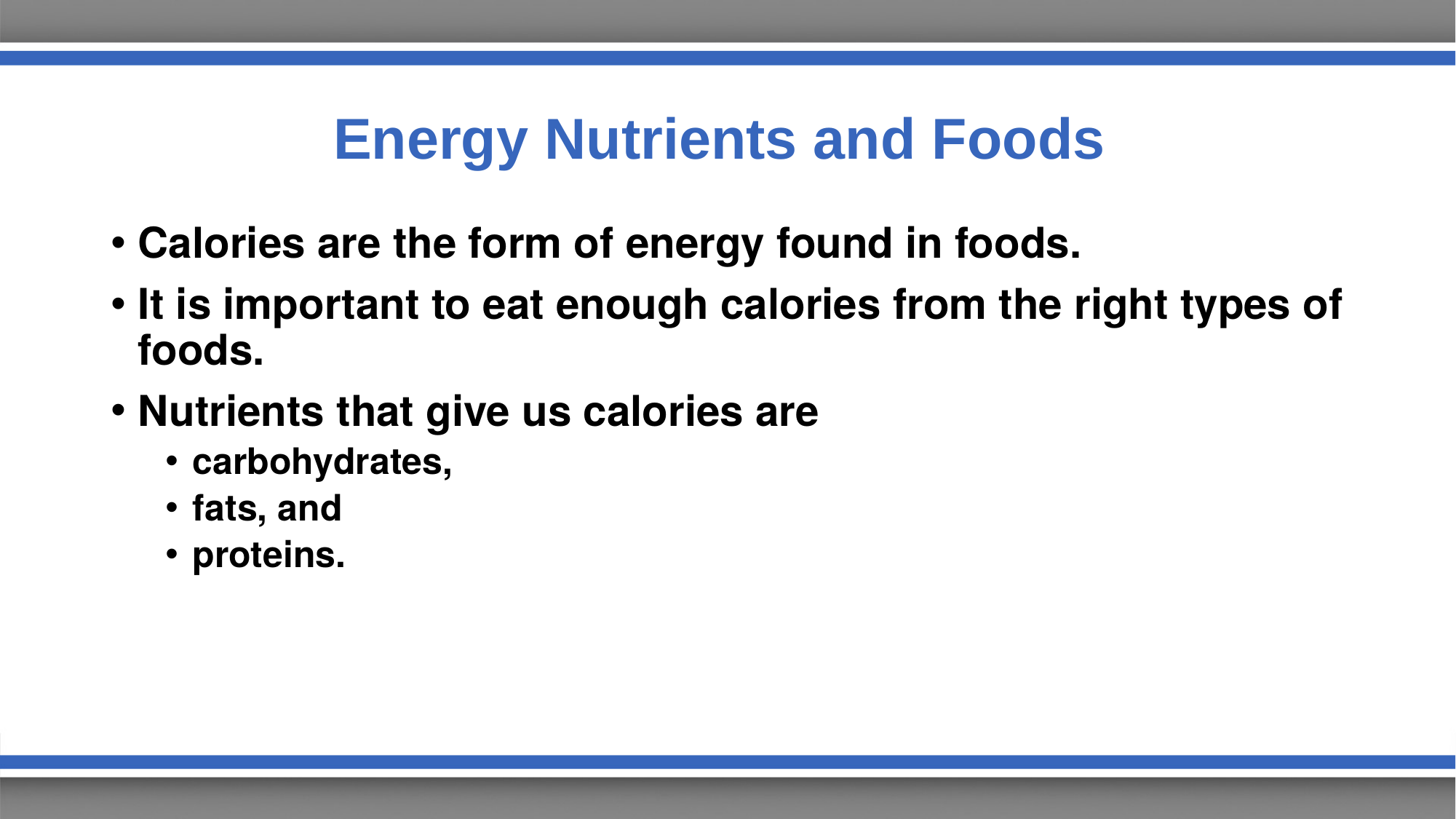

# Energy Nutrients and Foods
Calories are the form of energy found in foods.
It is important to eat enough calories from the right types of foods.
Nutrients that give us calories are
carbohydrates,
fats, and
proteins.